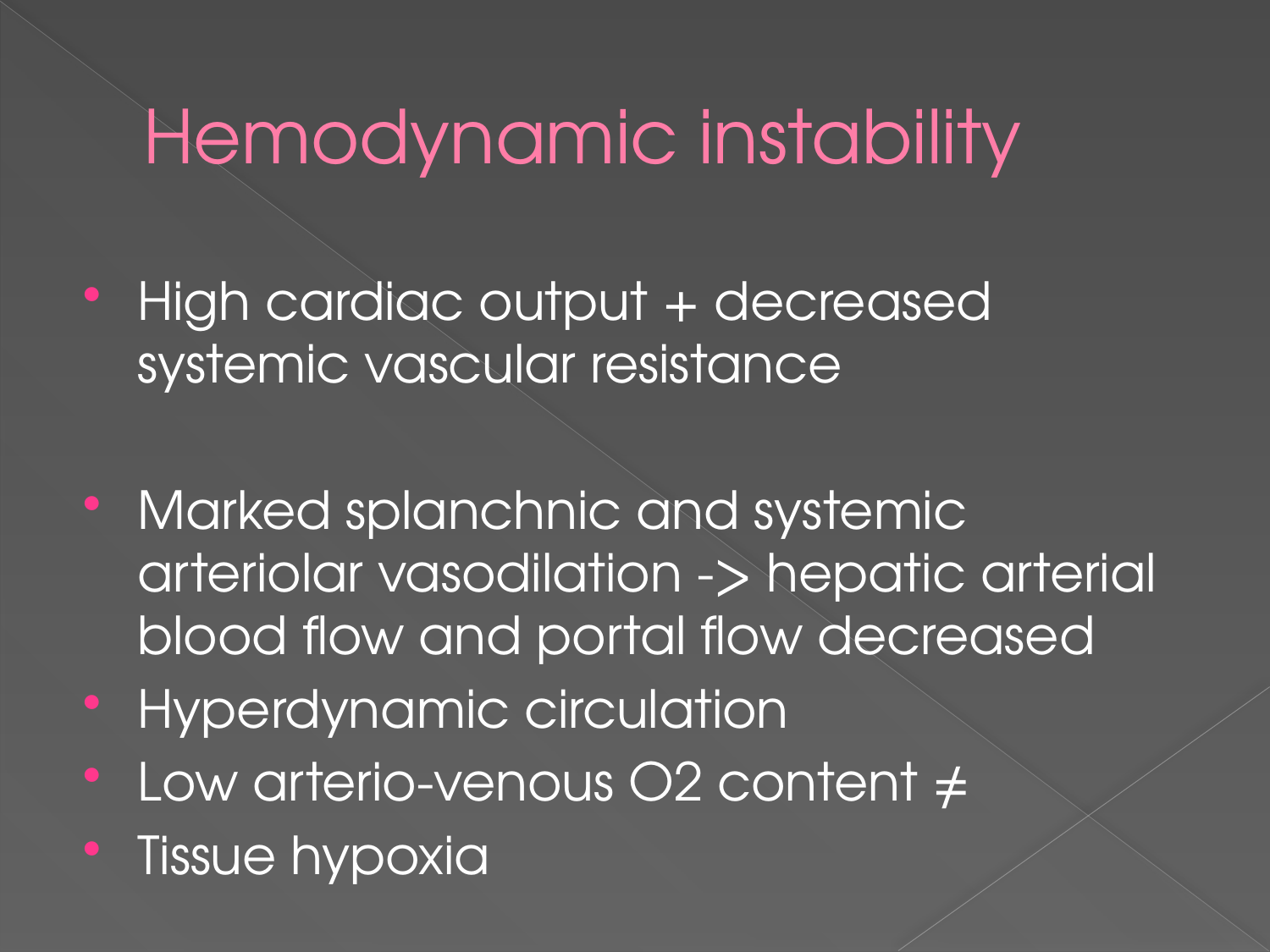

# Hemodynamic instability
High cardiac output + decreased systemic vascular resistance

Marked splanchnic and systemic arteriolar vasodilation -> hepatic arterial blood flow and portal flow decreased
Hyperdynamic circulation
Low arterio-venous O2 content ≠
Tissue hypoxia